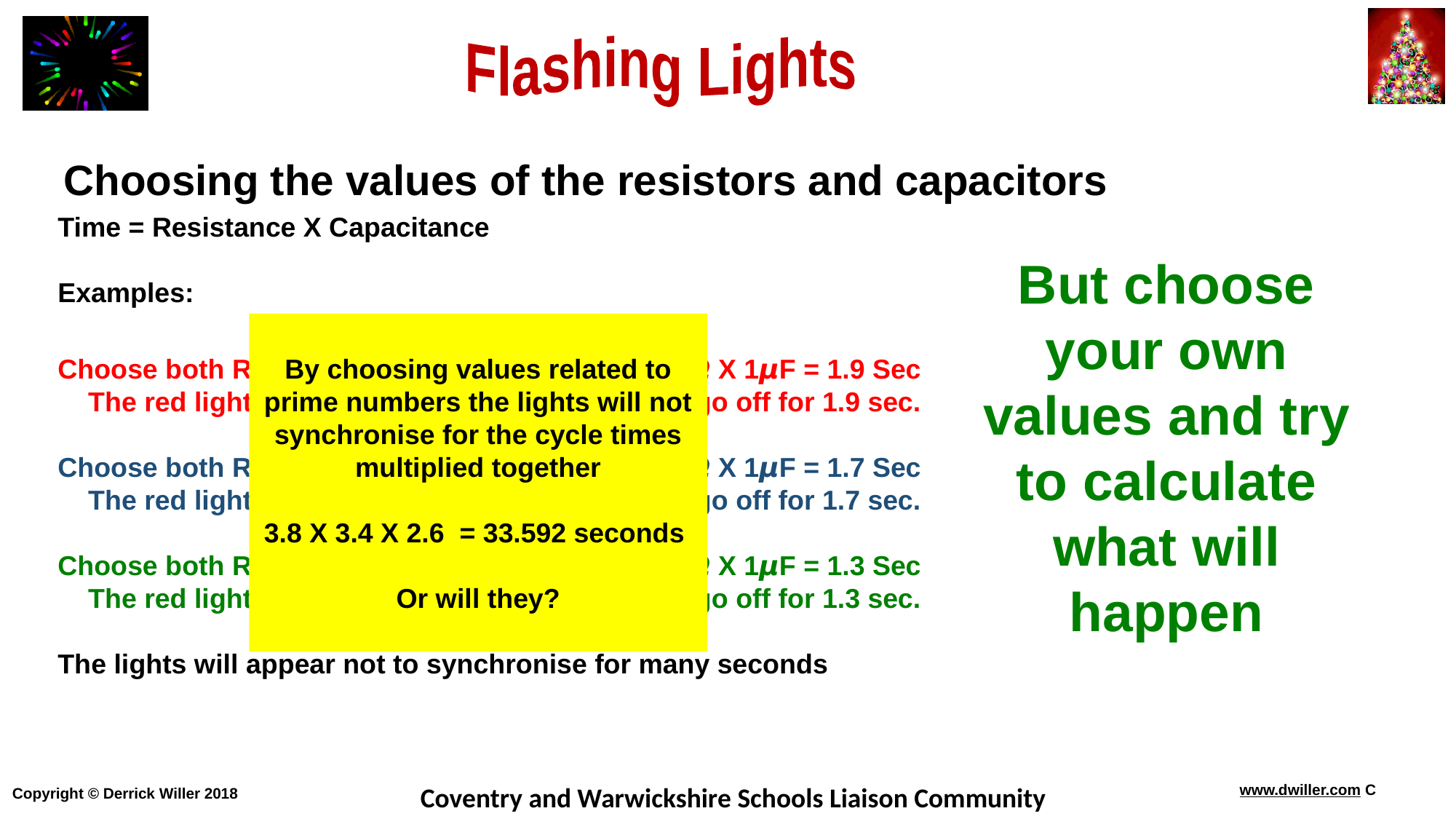

Choosing the values of the resistors and capacitors
Time = Resistance X Capacitance

Examples:

But choose your own values and try to calculate what will happen

By choosing values related to prime numbers the lights will not synchronise for the cycle times multiplied together

3.8 X 3.4 X 2.6  = 33.592 seconds

Or will they?

Choose both R1, R2 and both C1 and C2 as 1.9M𝞨 X 1𝞵F = 1.9 Sec
    The red light will come on for 1.9 sec and then go off for 1.9 sec.

Choose both R3, R4 and both C3 and C4 as 1.7M𝞨 X 1𝞵F = 1.7 Sec
    The red light will come on for 1.7 sec and then go off for 1.7 sec.

Choose both R5, R6 and both C5 and C6 as 1.3M𝞨 X 1𝞵F = 1.3 Sec
    The red light will come on for 1.3 sec and then go off for 1.3 sec.

The lights will appear not to synchronise for many seconds